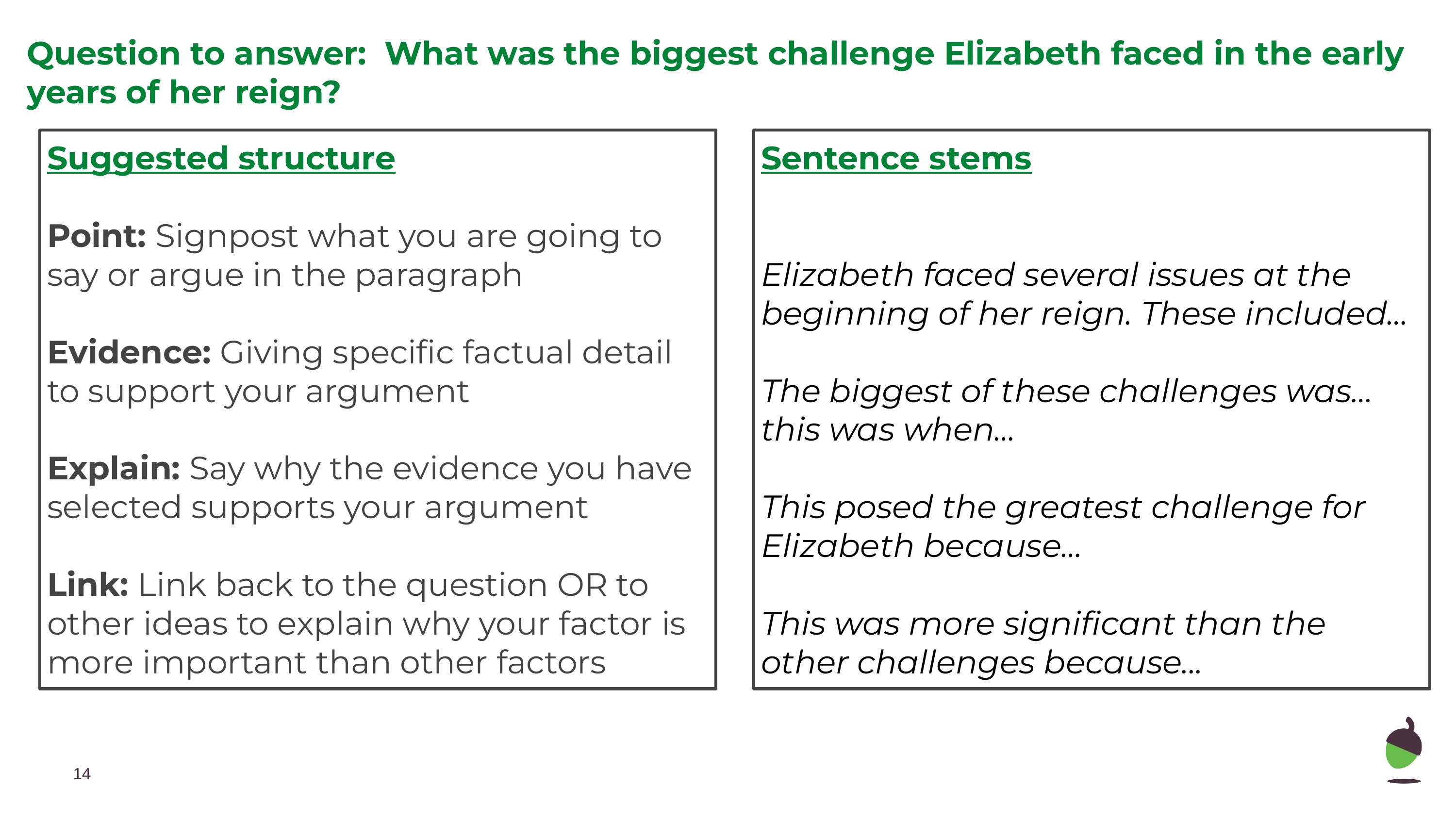

Question to answer:  What was the biggest challenge Elizabeth faced in the early years of her reign?
Suggested structure

Point: Signpost what you are going to say or argue in the paragraph

Evidence: Giving specific factual detail to support your argument

Explain: Say why the evidence you have selected supports your argument

Link: Link back to the question OR to other ideas to explain why your factor is more important than other factors
Sentence stems

Elizabeth faced several issues at the beginning of her reign. These included…

The biggest of these challenges was… this was when…

This posed the greatest challenge for Elizabeth because…

This was more significant than the other challenges because...
14